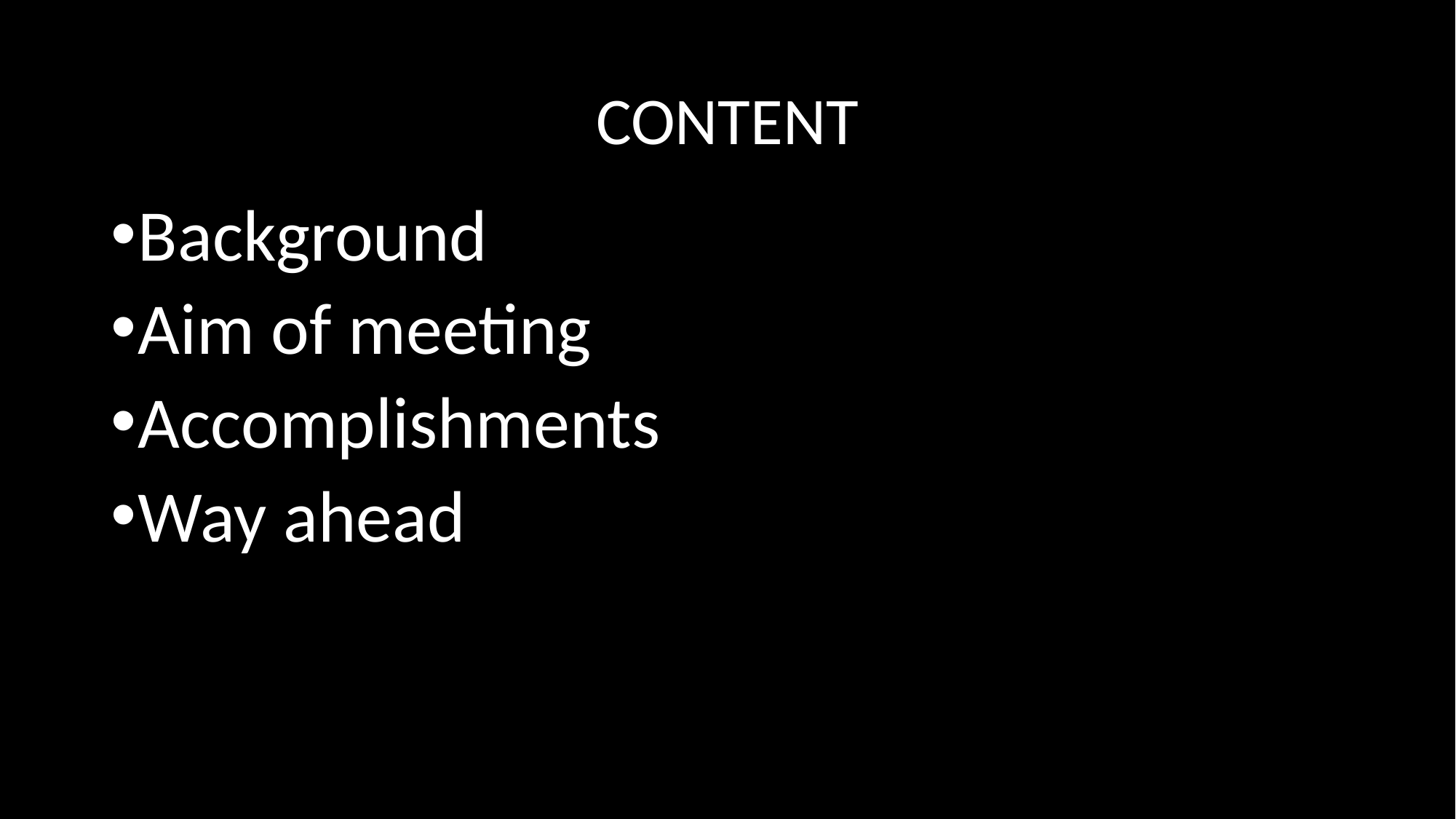

# CONTENT
Background
Aim of meeting
Accomplishments
Way ahead